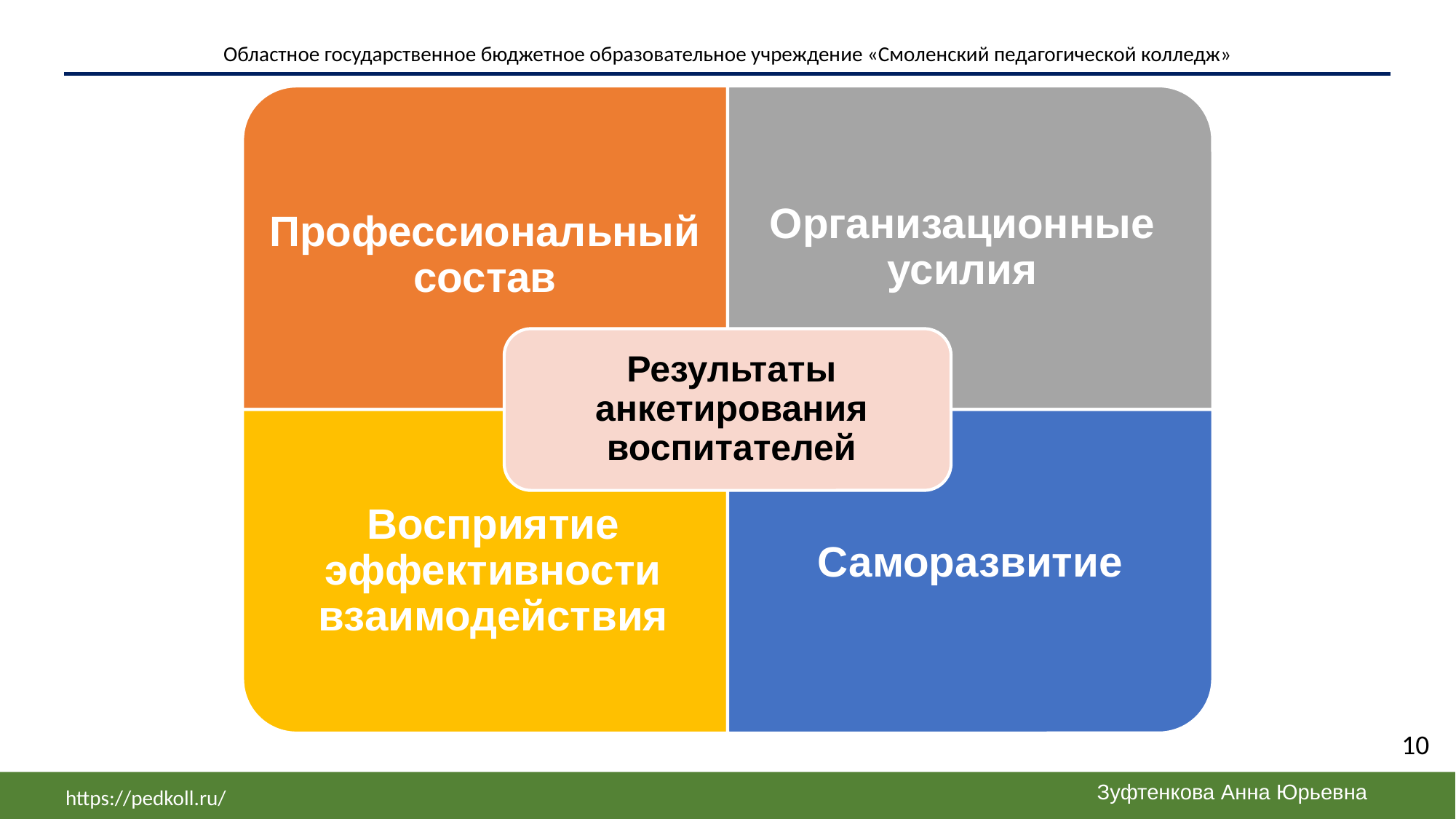

Областное государственное бюджетное образовательное учреждение «Смоленский педагогической колледж»
Профессиональный состав
Организационные усилия
Восприятие эффективности взаимодействия
Саморазвитие
Результаты анкетирования воспитателей
10

Зуфтенкова Анна Юрьевна
https://pedkoll.ru/